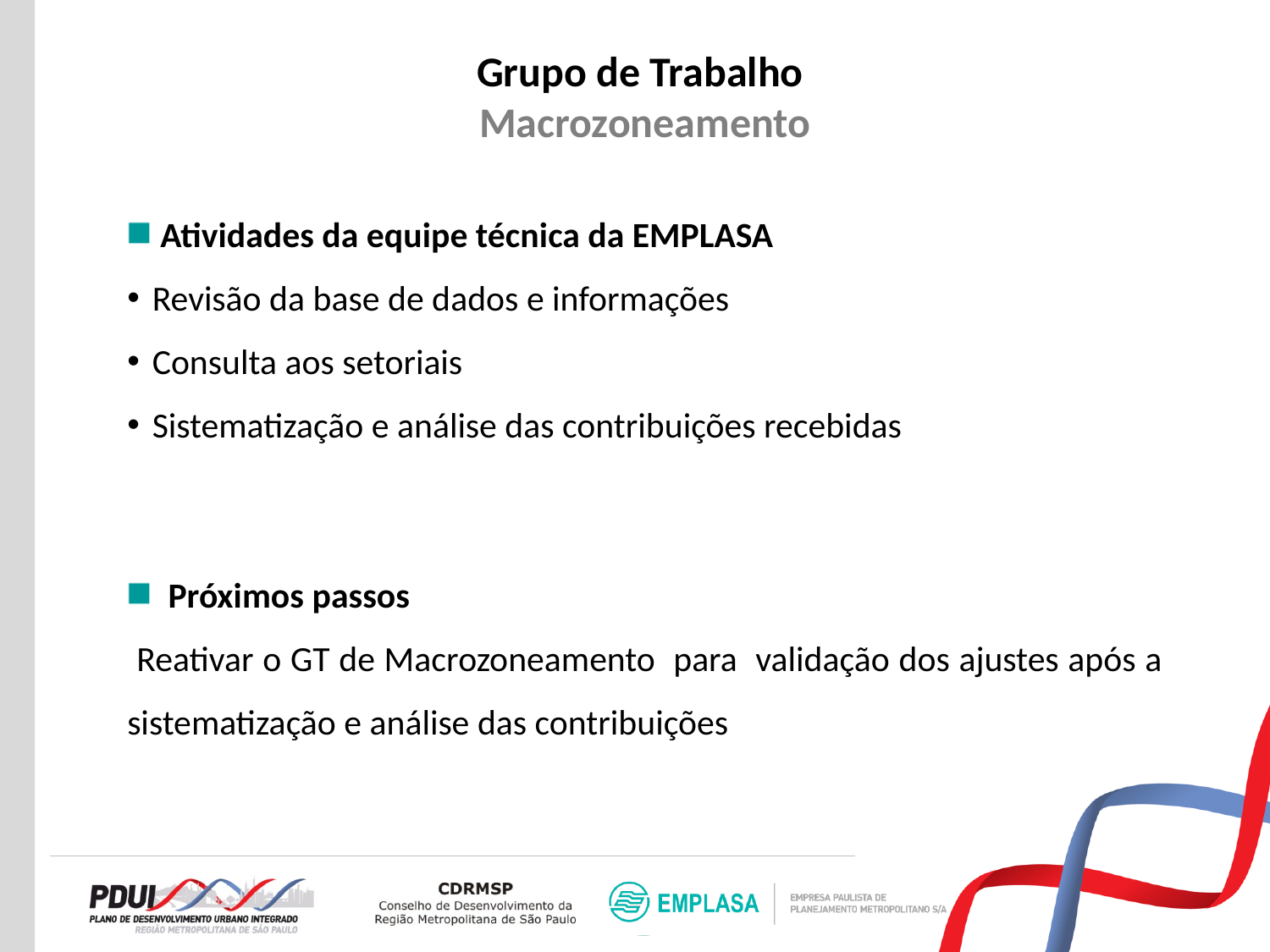

Grupo de Trabalho
Macrozoneamento
 Atividades da equipe técnica da EMPLASA
Revisão da base de dados e informações
Consulta aos setoriais
Sistematização e análise das contribuições recebidas

  Próximos passos
 Reativar o GT de Macrozoneamento  para  validação dos ajustes após a sistematização e análise das contribuições